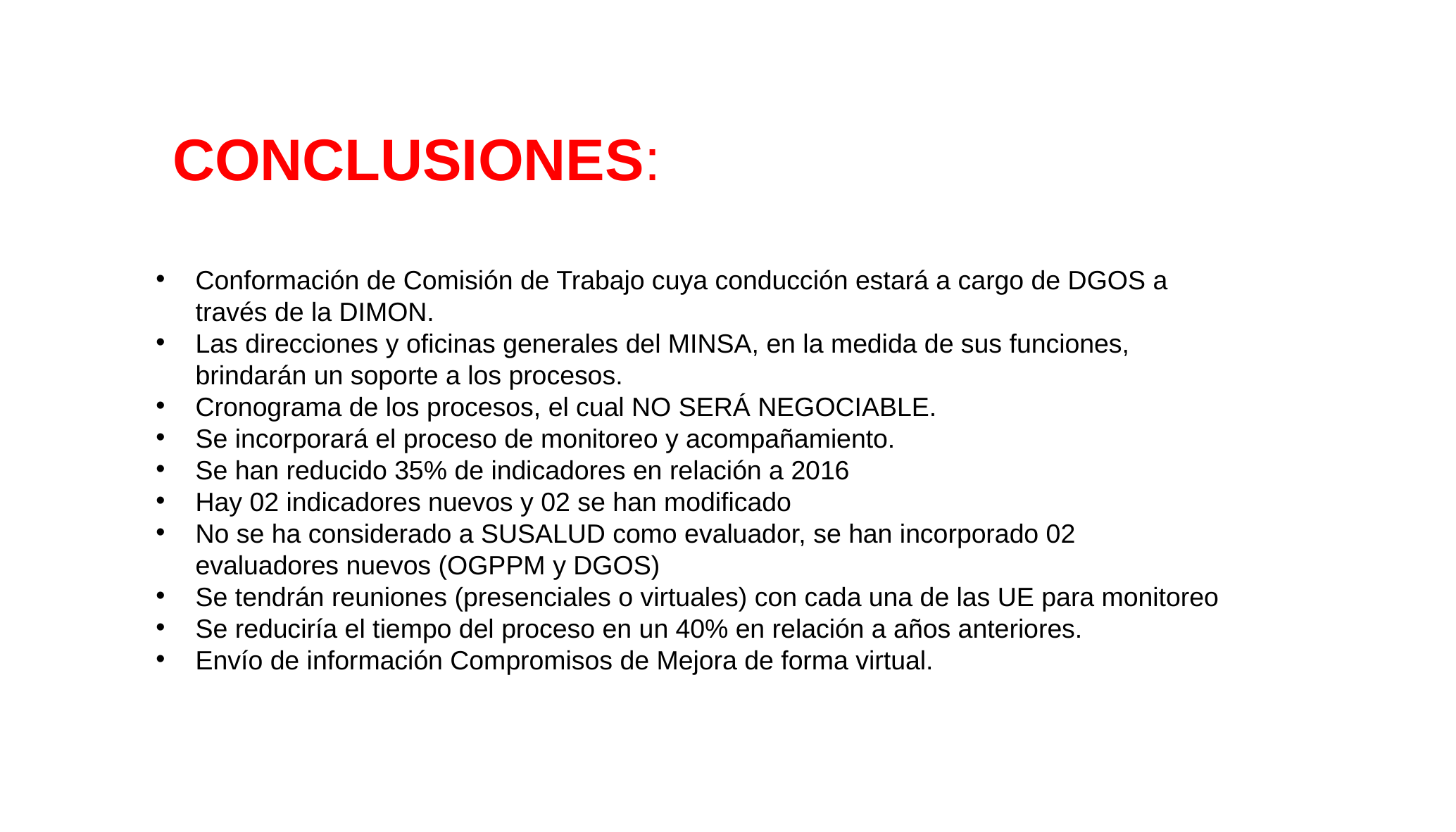

DIRECCIÓN DE MONITOREO Y EVALUACIÓN DE LA GESTIÓN EN SALUD

CONCLUSIONES:
Conformación de Comisión de Trabajo cuya conducción estará a cargo de DGOS a través de la DIMON.
Las direcciones y oficinas generales del MINSA, en la medida de sus funciones, brindarán un soporte a los procesos.
Cronograma de los procesos, el cual NO SERÁ NEGOCIABLE.
Se incorporará el proceso de monitoreo y acompañamiento.
Se han reducido 35% de indicadores en relación a 2016
Hay 02 indicadores nuevos y 02 se han modificado
No se ha considerado a SUSALUD como evaluador, se han incorporado 02 evaluadores nuevos (OGPPM y DGOS)
Se tendrán reuniones (presenciales o virtuales) con cada una de las UE para monitoreo
Se reduciría el tiempo del proceso en un 40% en relación a años anteriores.
Envío de información Compromisos de Mejora de forma virtual.